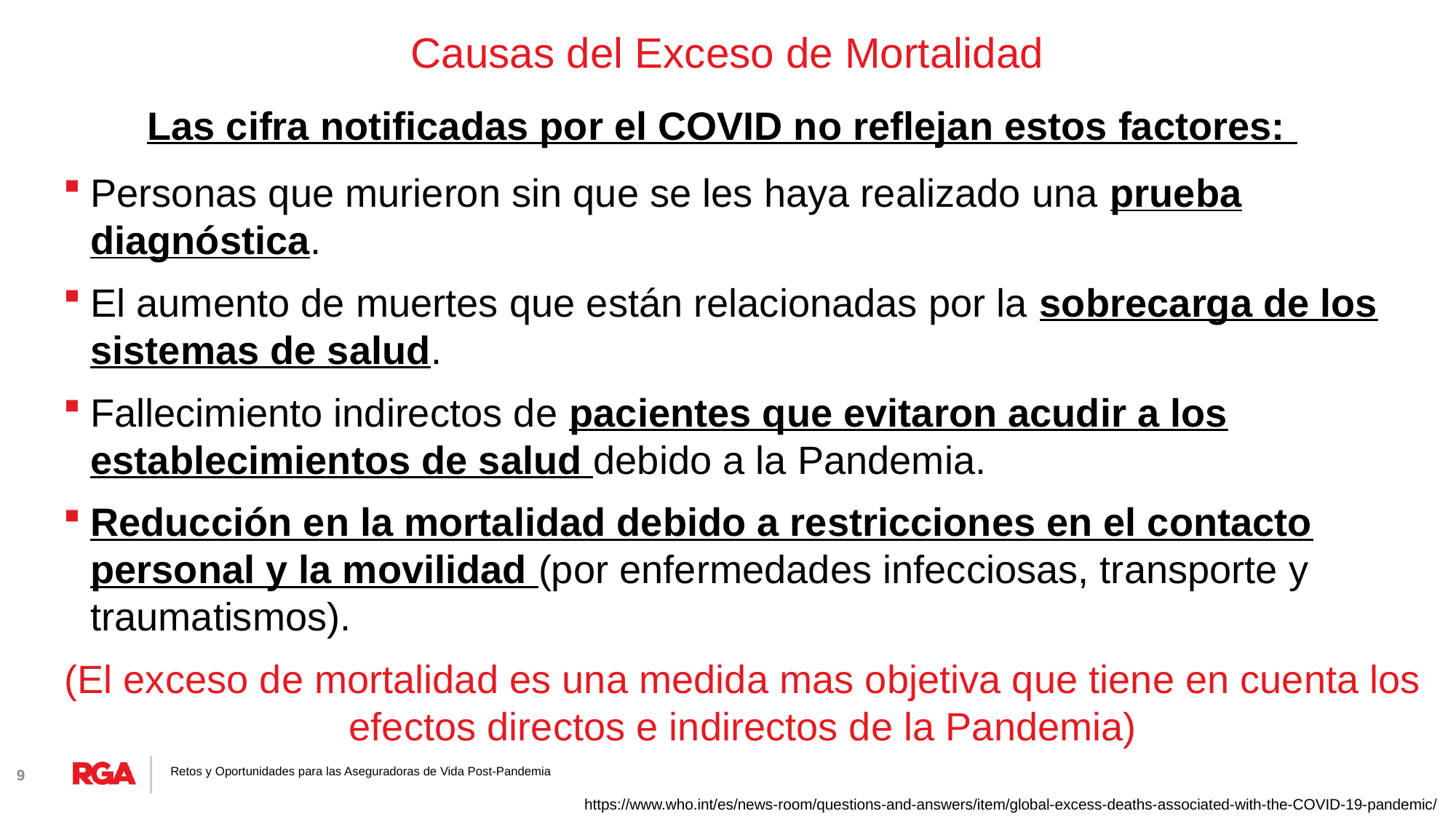

# Causas del Exceso de Mortalidad
Las cifra notificadas por el COVID no reflejan estos factores:
Personas que murieron sin que se les haya realizado una prueba diagnóstica.
El aumento de muertes que están relacionadas por la sobrecarga de los sistemas de salud.
Fallecimiento indirectos de pacientes que evitaron acudir a los establecimientos de salud debido a la Pandemia.
Reducción en la mortalidad debido a restricciones en el contacto personal y la movilidad (por enfermedades infecciosas, transporte y traumatismos).
(El exceso de mortalidad es una medida mas objetiva que tiene en cuenta los efectos directos e indirectos de la Pandemia)

Retos y Oportunidades para las Aseguradoras de Vida Post-Pandemia
9
https://www.who.int/es/news-room/questions-and-answers/item/global-excess-deaths-associated-with-the-COVID-19-pandemic/